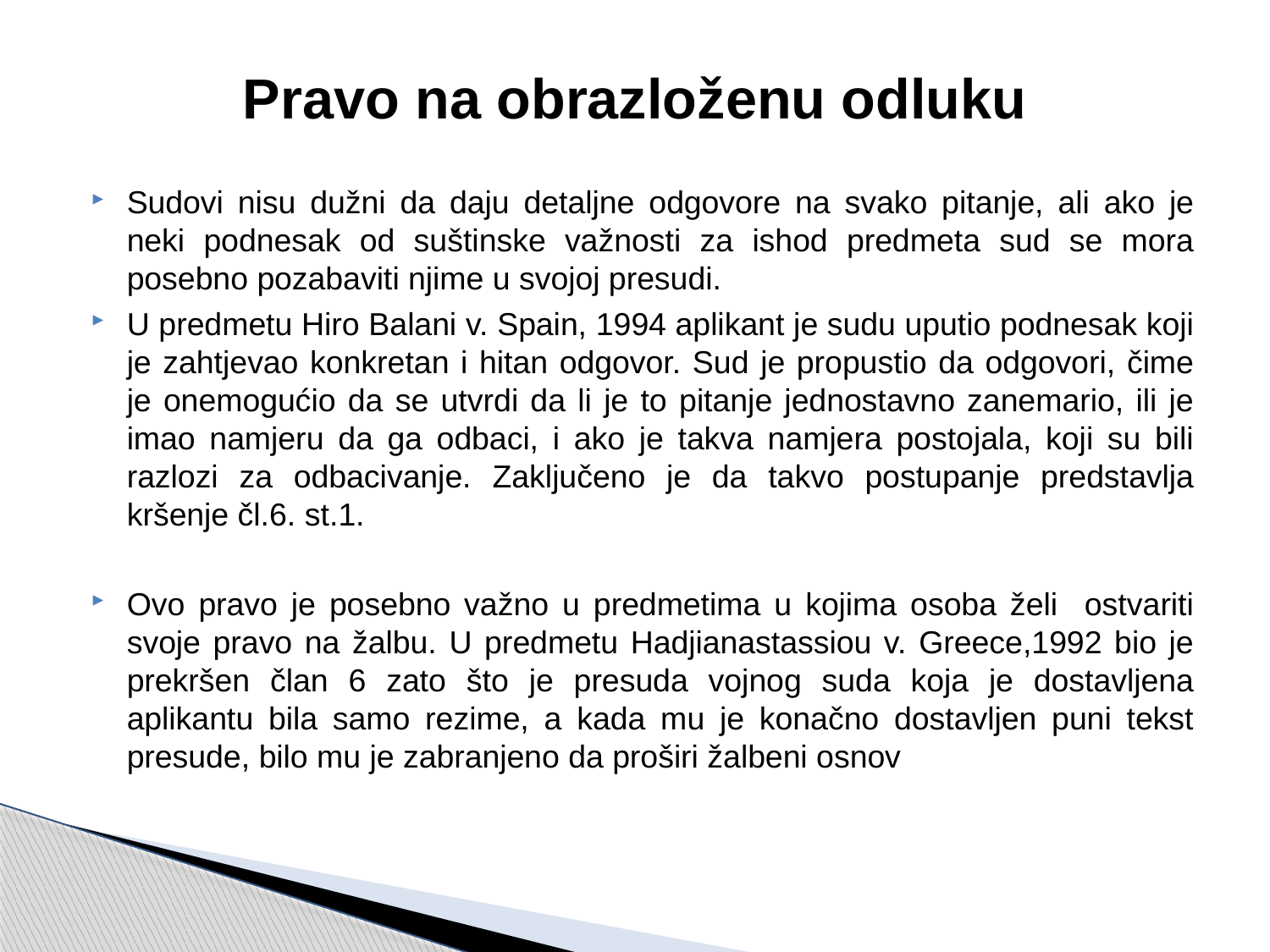

# Pravo na obrazloženu odluku
Sudovi nisu dužni da daju detaljne odgovore na svako pitanje, ali ako je neki podnesak od suštinske važnosti za ishod predmeta sud se mora posebno pozabaviti njime u svojoj presudi.
U predmetu Hiro Balani v. Spain, 1994 aplikant je sudu uputio podnesak koji je zahtjevao konkretan i hitan odgovor. Sud je propustio da odgovori, čime je onemogućio da se utvrdi da li je to pitanje jednostavno zanemario, ili je imao namjeru da ga odbaci, i ako je takva namjera postojala, koji su bili razlozi za odbacivanje. Zaključeno je da takvo postupanje predstavlja kršenje čl.6. st.1.

Ovo pravo je posebno važno u predmetima u kojima osoba želi  ostvariti svoje pravo na žalbu. U predmetu Hadjianastassiou v. Greece,1992 bio je prekršen član 6 zato što je presuda vojnog suda koja je dostavljena aplikantu bila samo rezime, a kada mu je konačno dostavljen puni tekst presude, bilo mu je zabranjeno da proširi žalbeni osnov